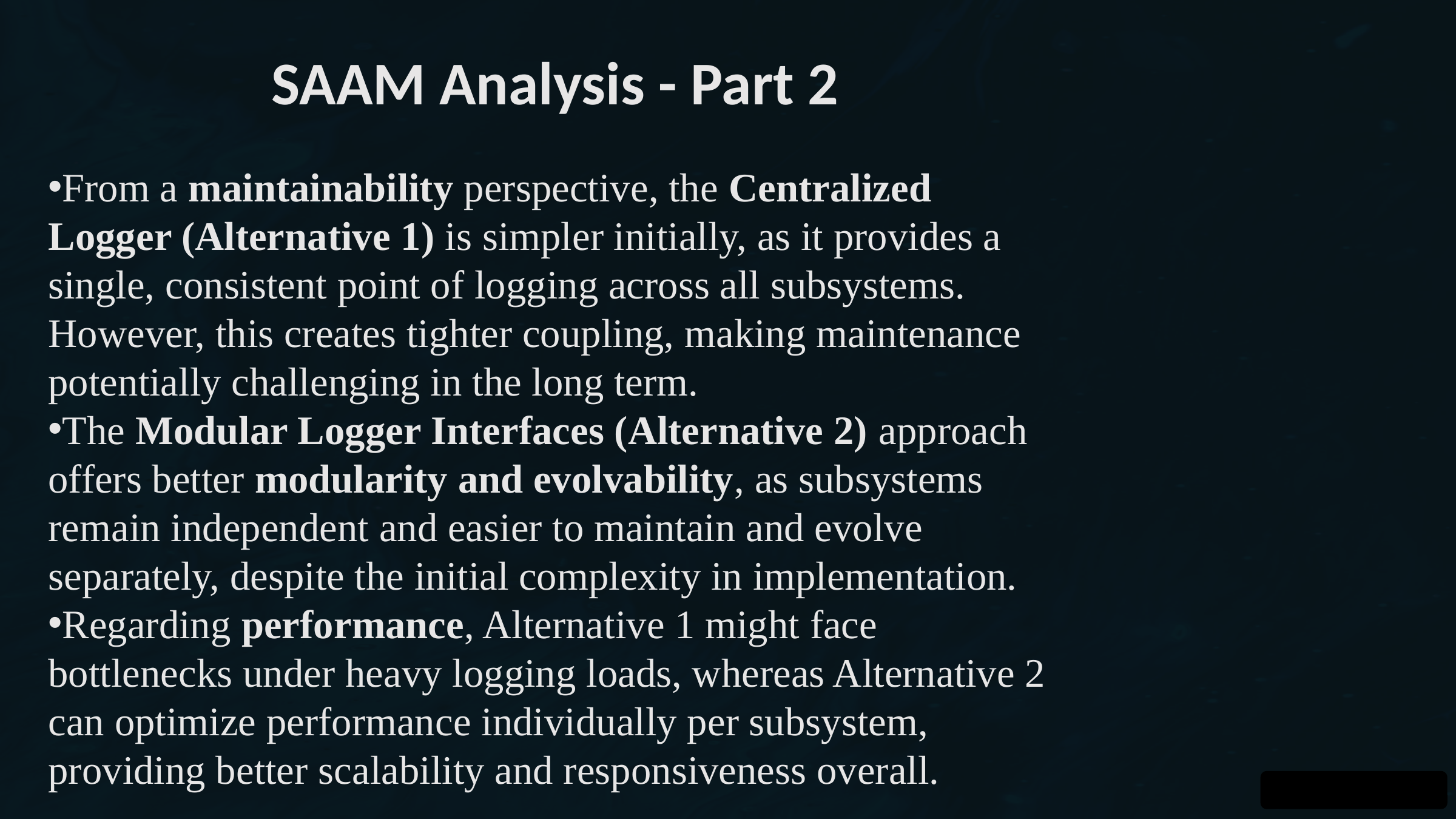

SAAM Analysis - Part 2
From a maintainability perspective, the Centralized Logger (Alternative 1) is simpler initially, as it provides a single, consistent point of logging across all subsystems. However, this creates tighter coupling, making maintenance potentially challenging in the long term.
The Modular Logger Interfaces (Alternative 2) approach offers better modularity and evolvability, as subsystems remain independent and easier to maintain and evolve separately, despite the initial complexity in implementation.
Regarding performance, Alternative 1 might face bottlenecks under heavy logging loads, whereas Alternative 2 can optimize performance individually per subsystem, providing better scalability and responsiveness overall.